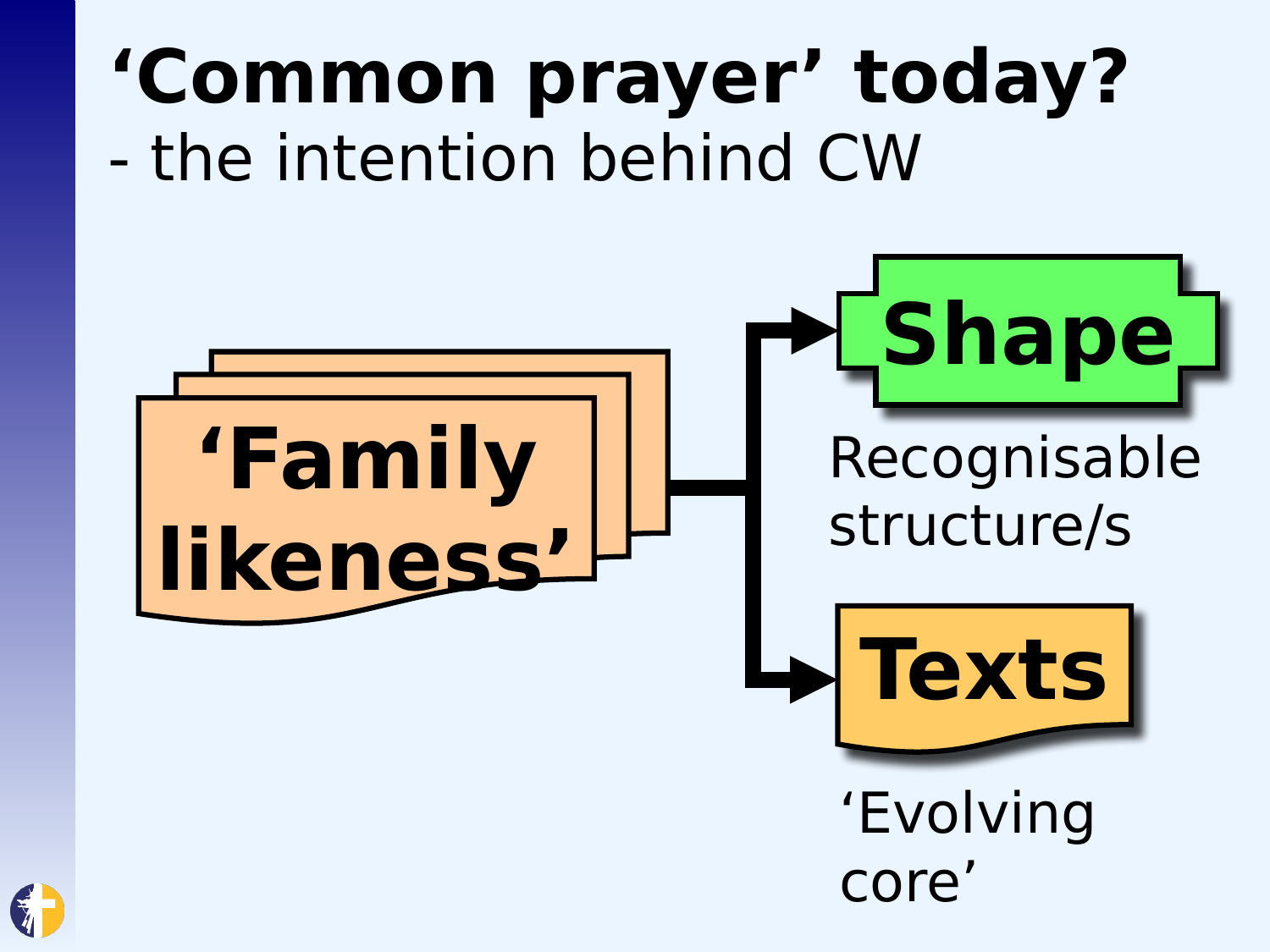

# ‘Common prayer’ today? - the intention behind CW
Shape
Recognisable structure/s
‘Family likeness’
Texts
‘Evolving core’